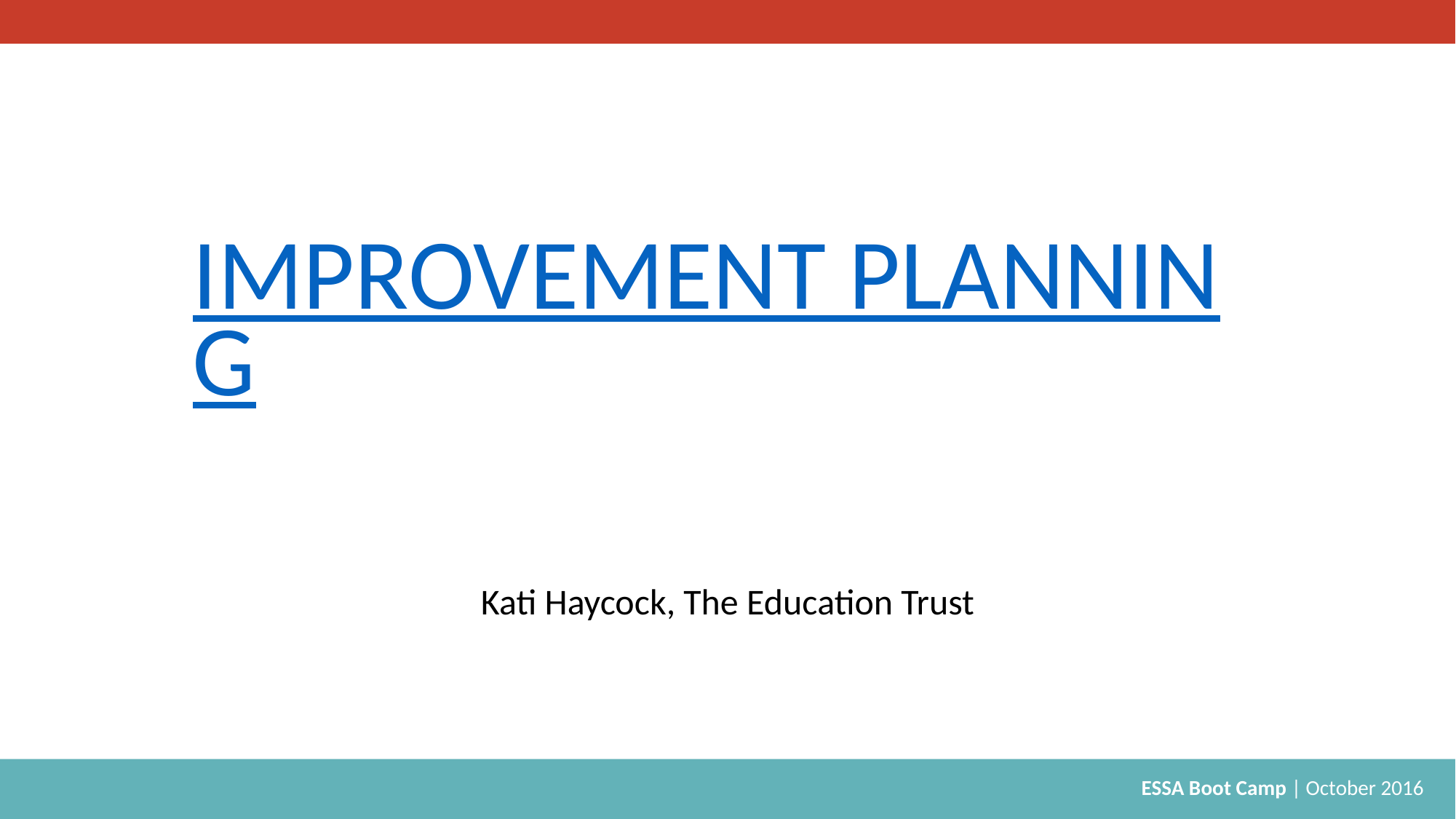

# Improvement Planning
Kati Haycock, The Education Trust